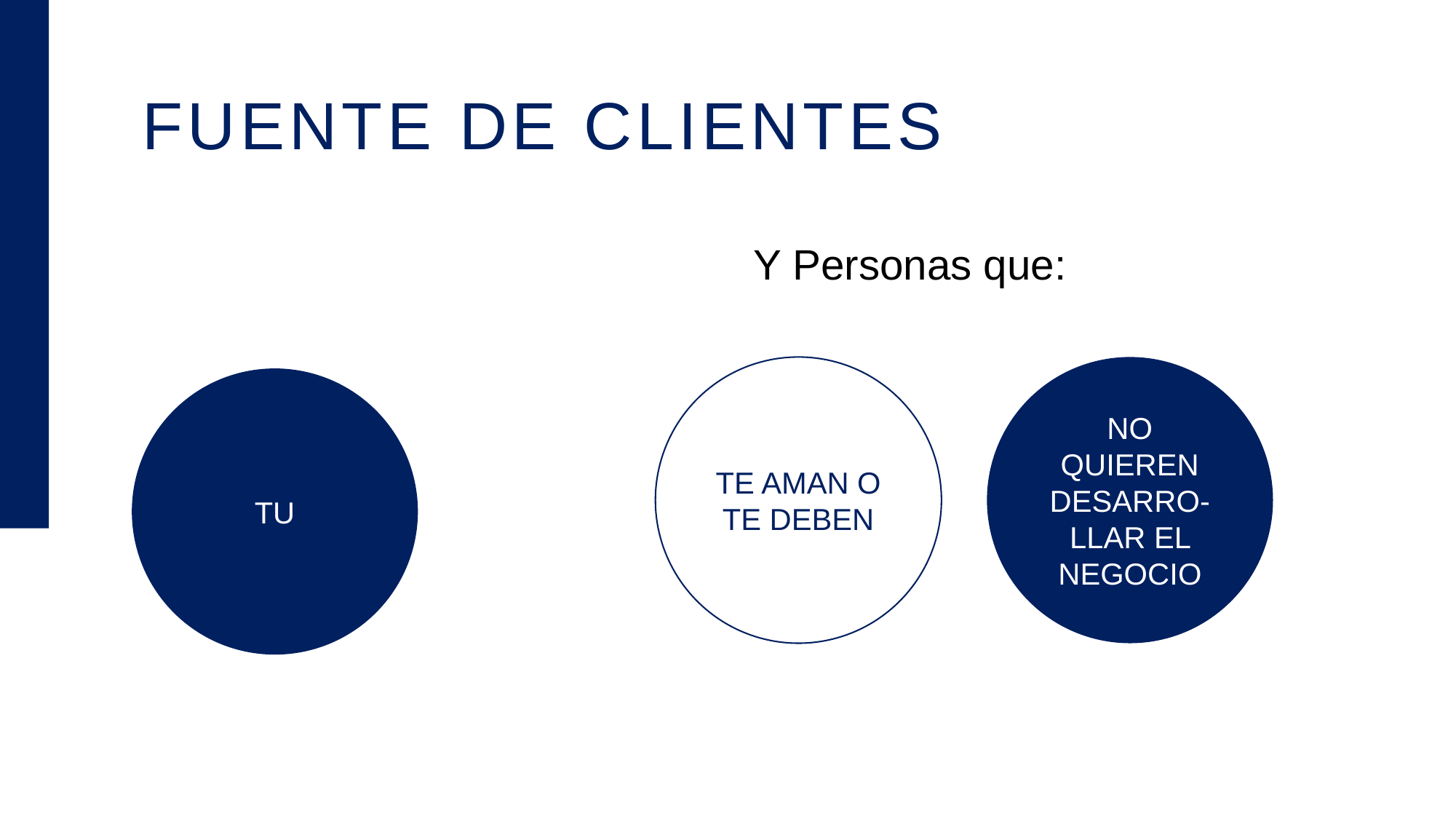

FUENTE DE CLIENTES
Y Personas que:
TE AMAN O TE DEBEN
NO QUIEREN DESARRO-LLAR EL NEGOCIO
TU